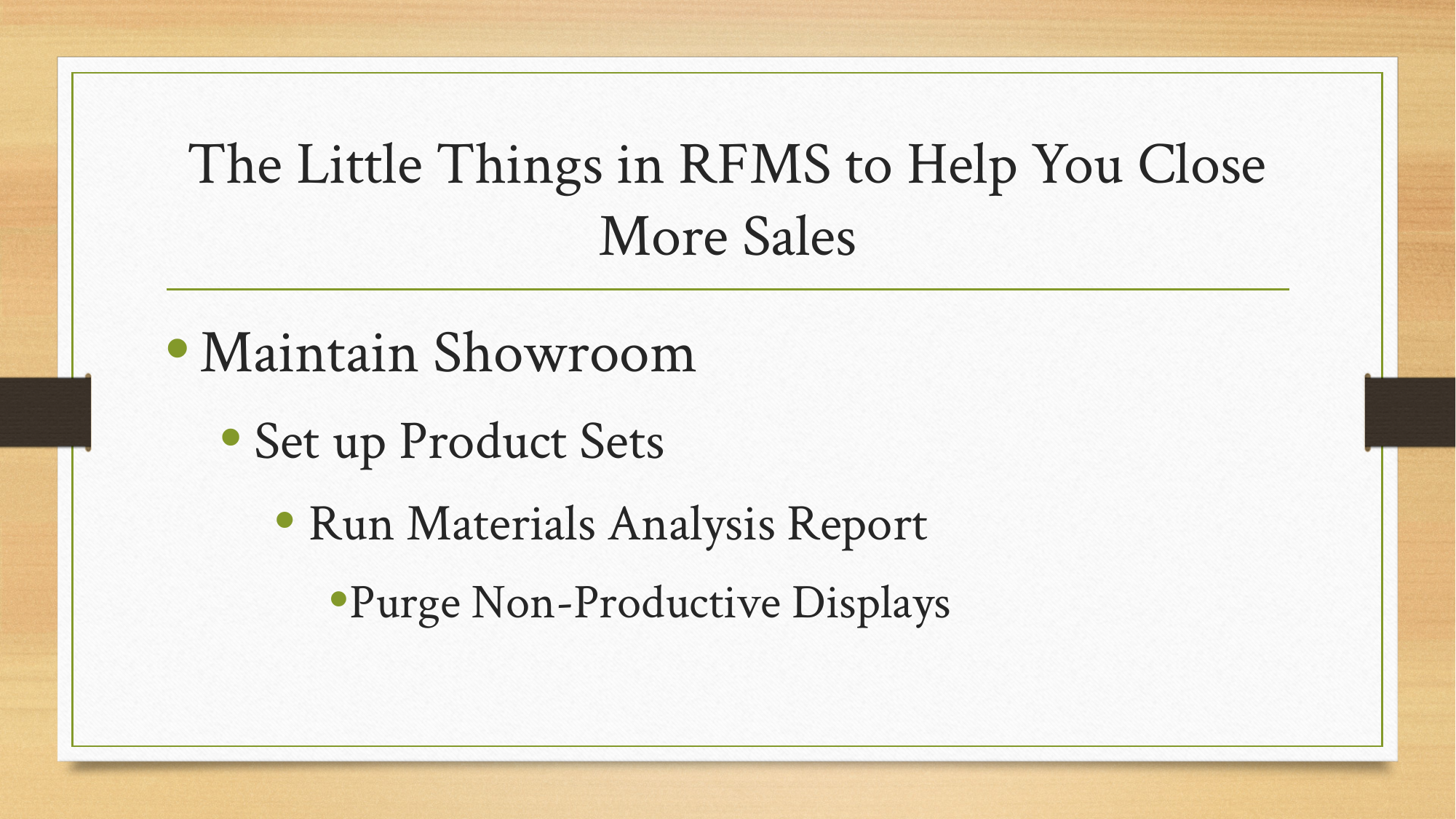

# The Little Things in RFMS to Help You Close More Sales
Maintain Showroom
Set up Product Sets
Run Materials Analysis Report
Purge Non-Productive Displays